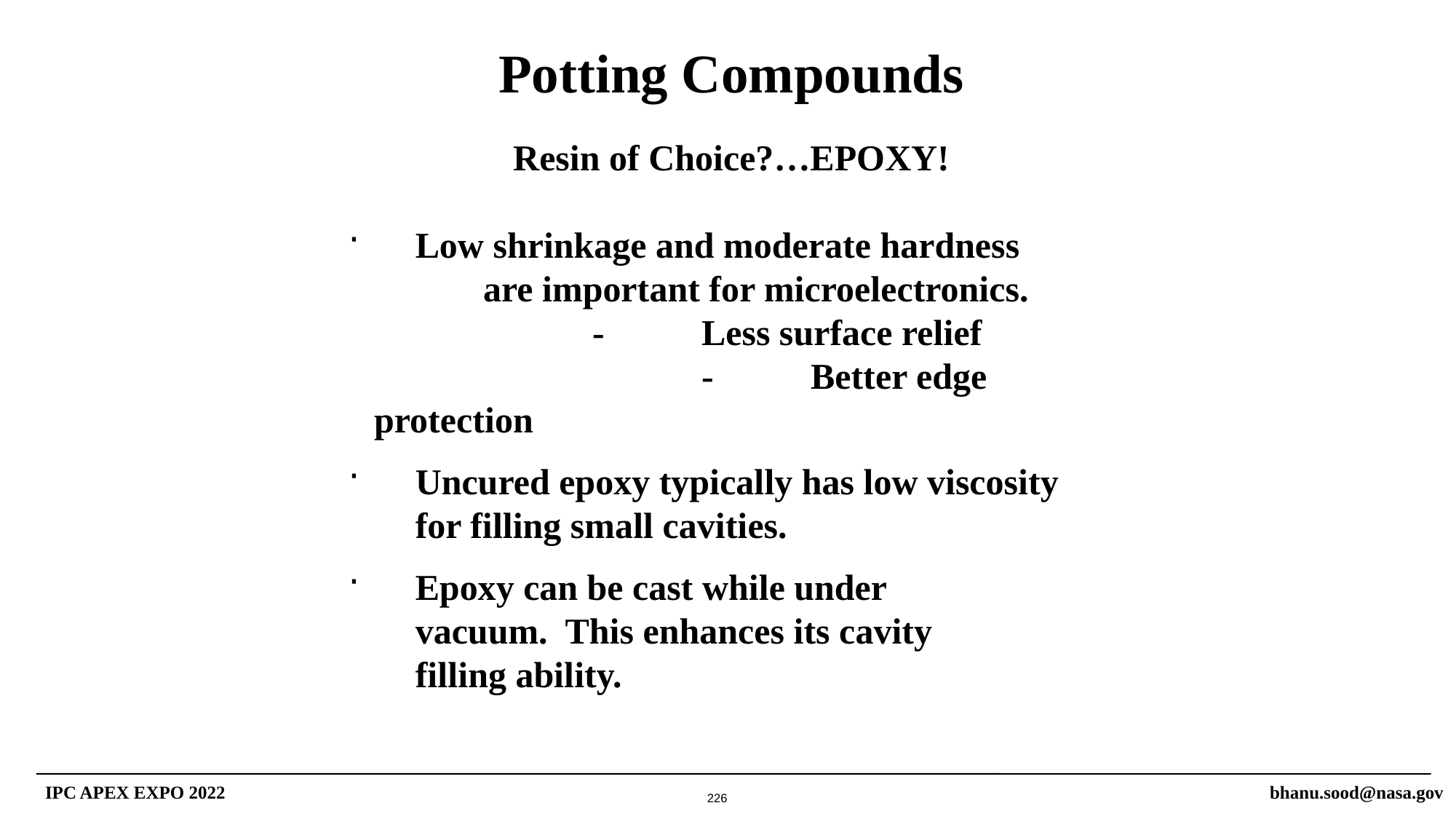

Potting Compounds
Resin of Choice?…EPOXY!
 	Low shrinkage and moderate hardness 		are important for microelectronics.			-	Less surface relief		  			-	Better edge protection
 	Uncured epoxy typically has low viscosity 	for filling small cavities.
 	Epoxy can be cast while under 			vacuum.  This enhances its cavity 		filling ability.